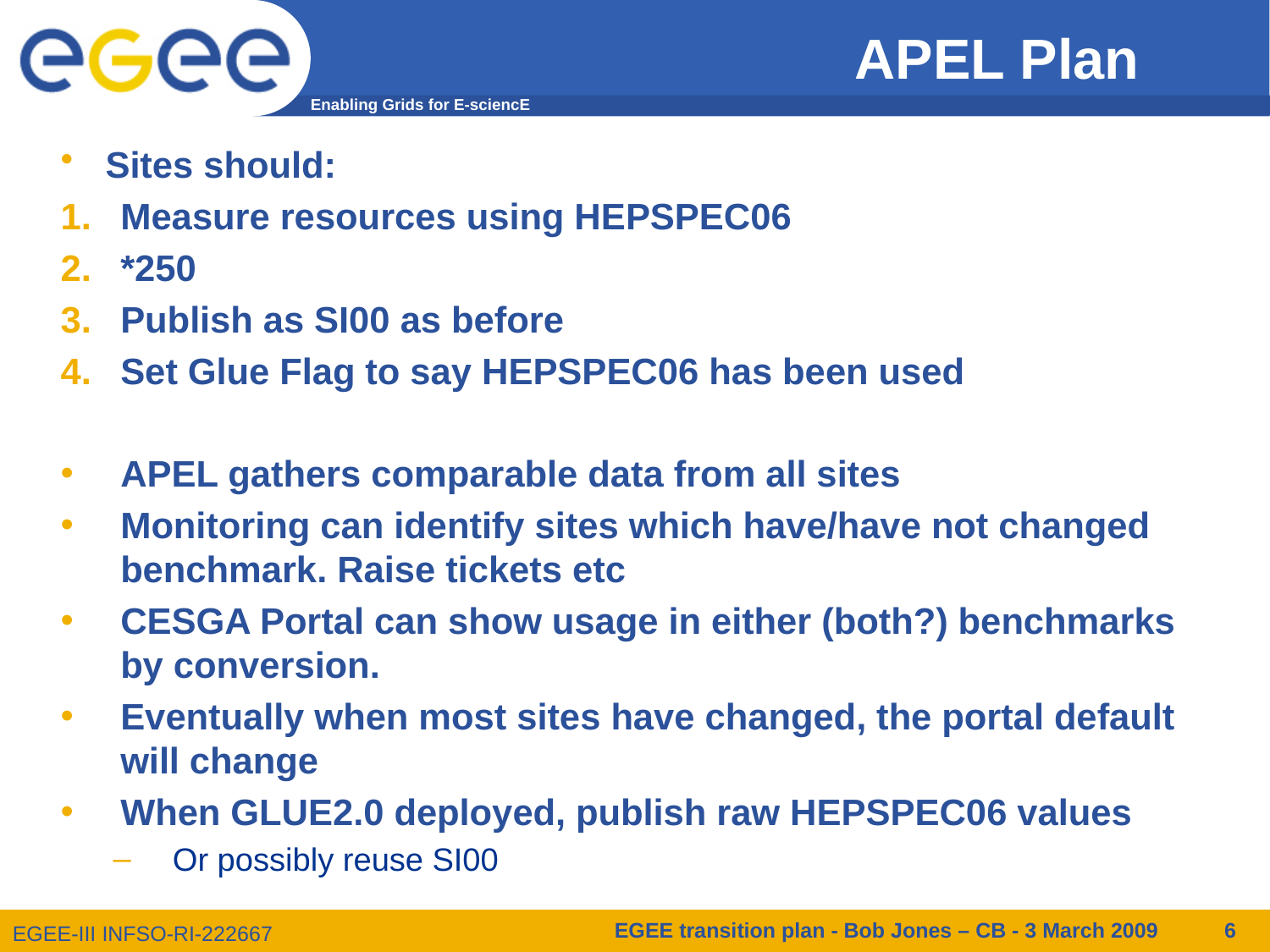

# APEL Plan
Sites should:
Measure resources using HEPSPEC06
*250
Publish as SI00 as before
Set Glue Flag to say HEPSPEC06 has been used

APEL gathers comparable data from all sites
Monitoring can identify sites which have/have not changed benchmark. Raise tickets etc
CESGA Portal can show usage in either (both?) benchmarks by conversion.
Eventually when most sites have changed, the portal default  will change
When GLUE2.0 deployed, publish raw HEPSPEC06 values
Or possibly reuse SI00

EGEE transition plan - Bob Jones – CB - 3 March 2009
6